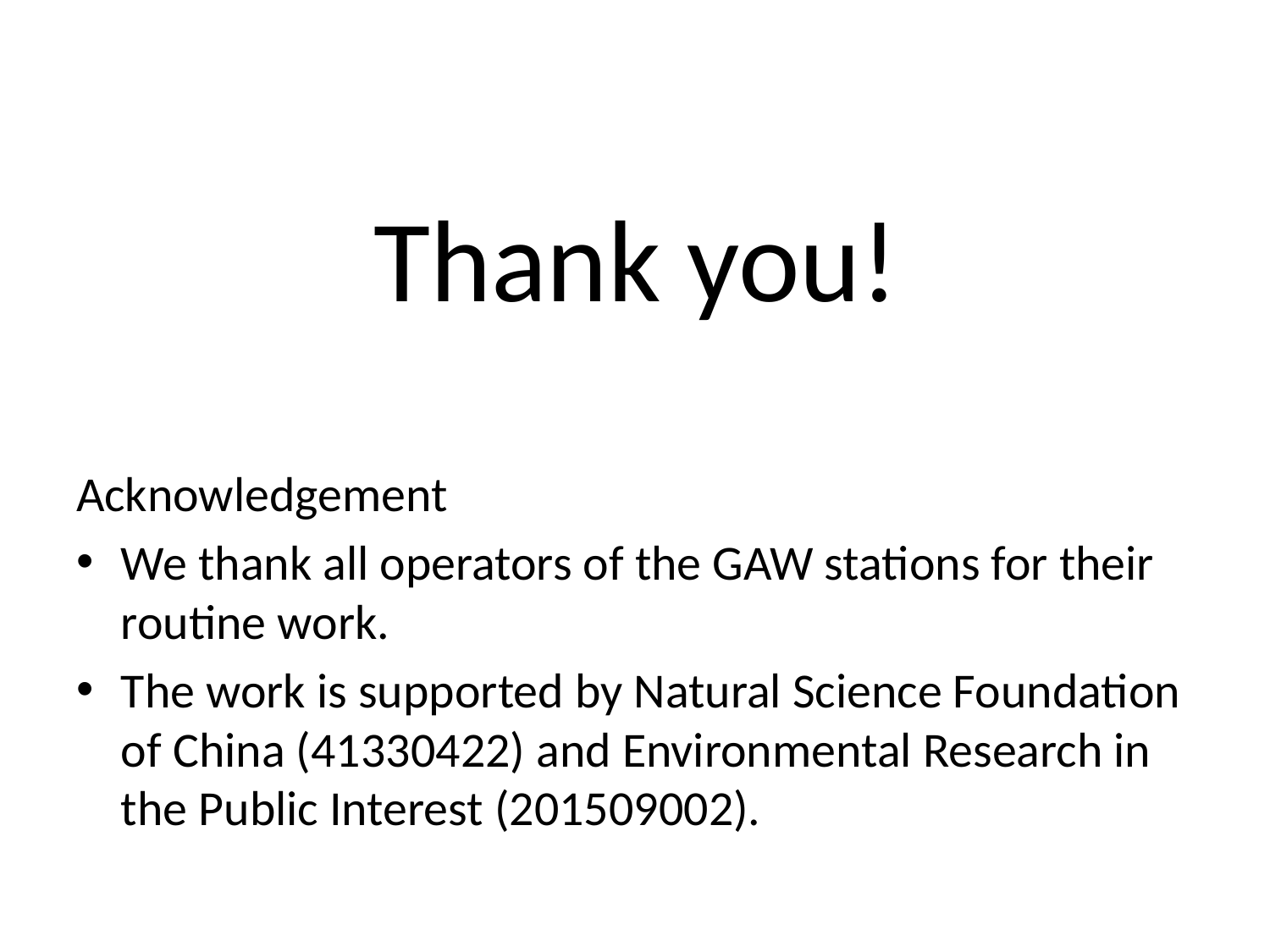

# Thank you!
Acknowledgement
We thank all operators of the GAW stations for their routine work.
The work is supported by Natural Science Foundation of China (41330422) and Environmental Research in the Public Interest (201509002).